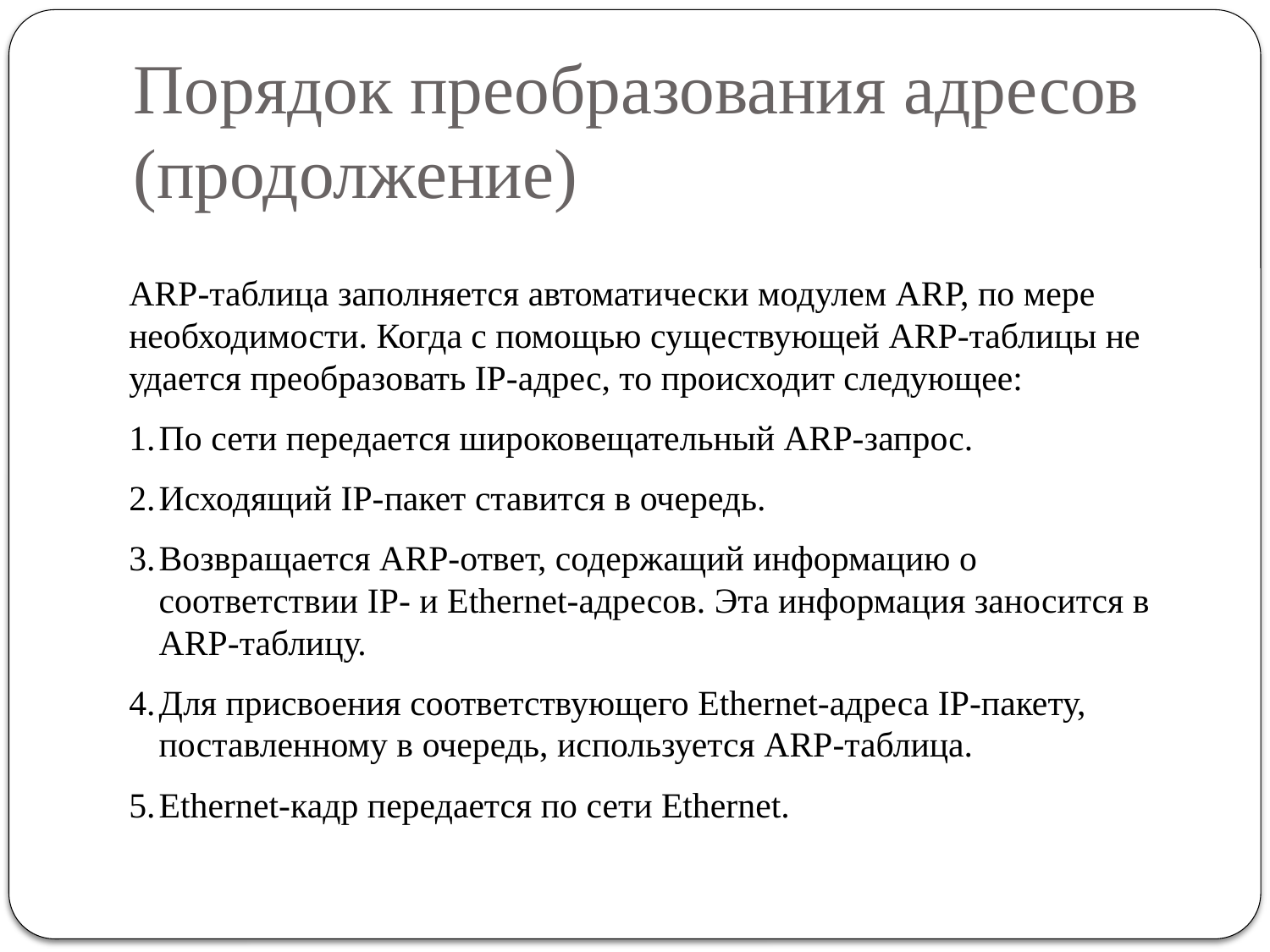

# Порядок преобразования адресов (продолжение)
ARP-таблица заполняется автоматически модулем ARP, по мере необходимости. Когда с помощью существующей ARP-таблицы не удается преобразовать IP-адрес, то происходит следующее:
По сети передается широковещательный ARP-запрос.
Исходящий IP-пакет ставится в очередь.
Возвращается ARP-ответ, содержащий информацию о соответствии IP- и Ethernet-адресов. Эта информация заносится в ARP-таблицу.
Для присвоения соответствующего Ethernet-адреса IP-пакету, поставленному в очередь, используется ARP-таблица.
Ethernet-кадр передается по сети Ethernet.